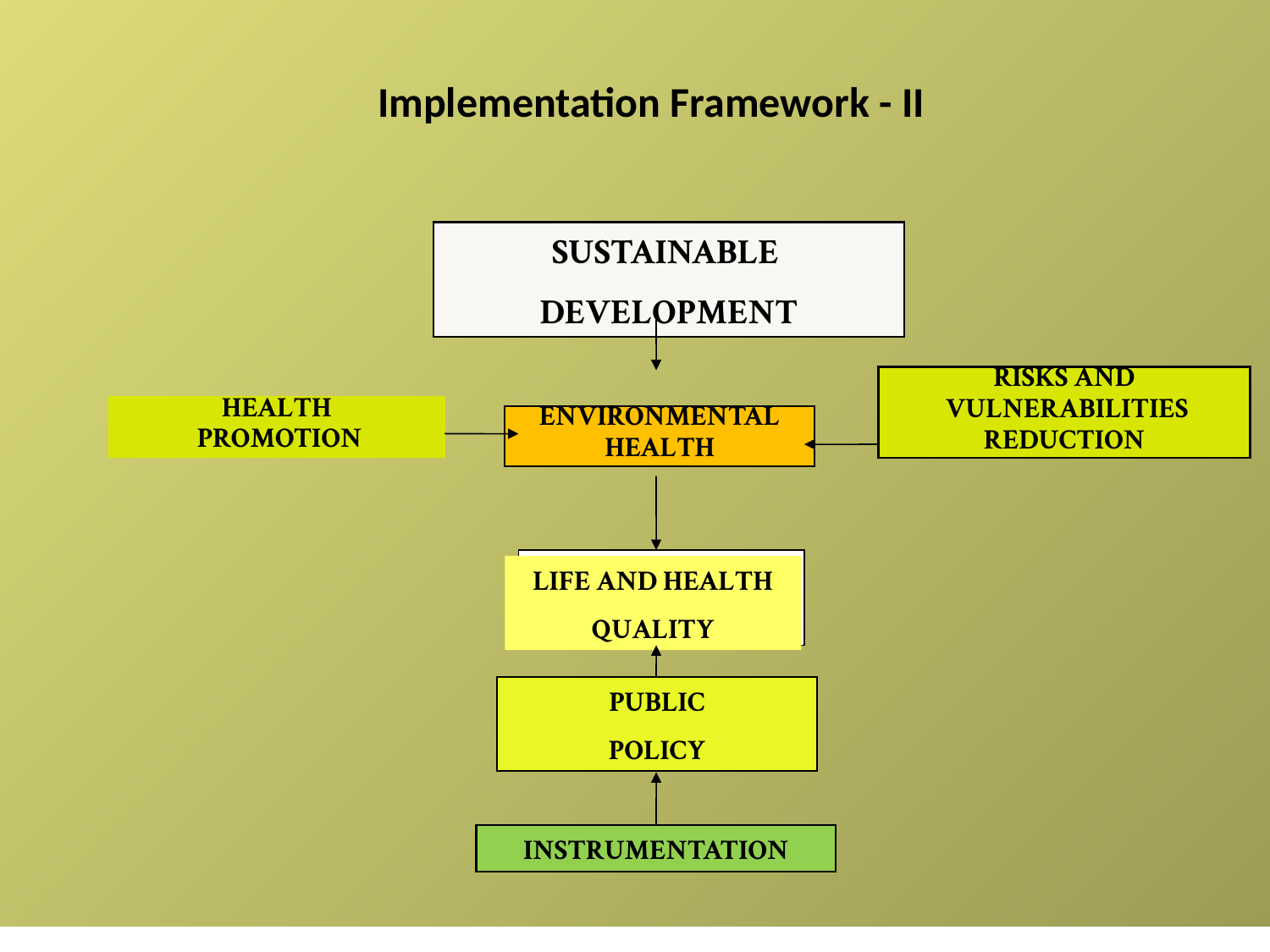

Implementation Framework - II

SUSTAINABLE
DEVELOPMENT

RISKS AND
 VULNERABILITIES
REDUCTION
HEALTH
 PROMOTION
ENVIRONMENTAL
HEALTH

LIFE AND HEALTH
QUALITY

PUBLIC
POLICY

INSTRUMENTATION